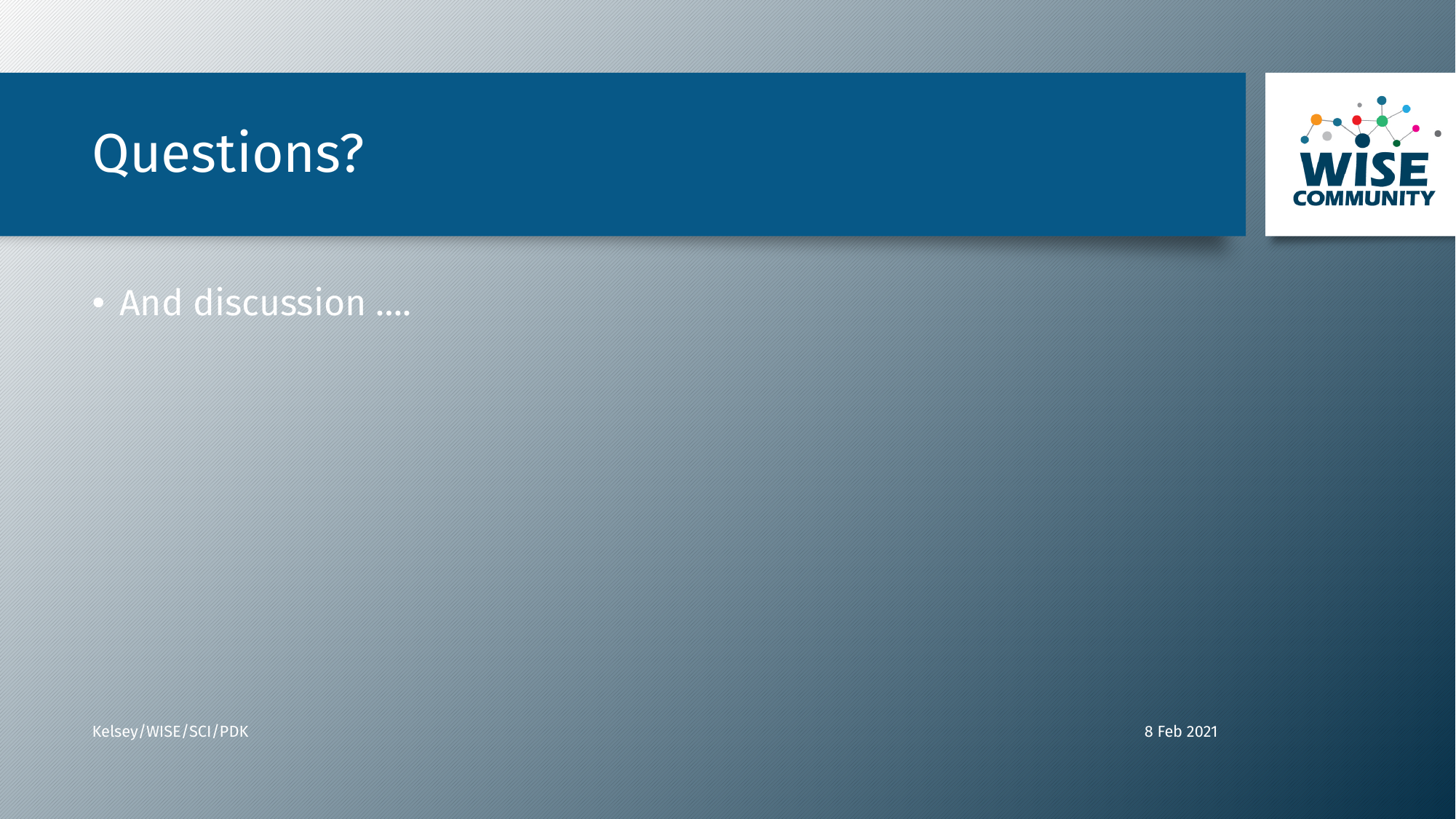

# Questions?
And discussion ….
8 Feb 2021
Kelsey/WISE/SCI/PDK